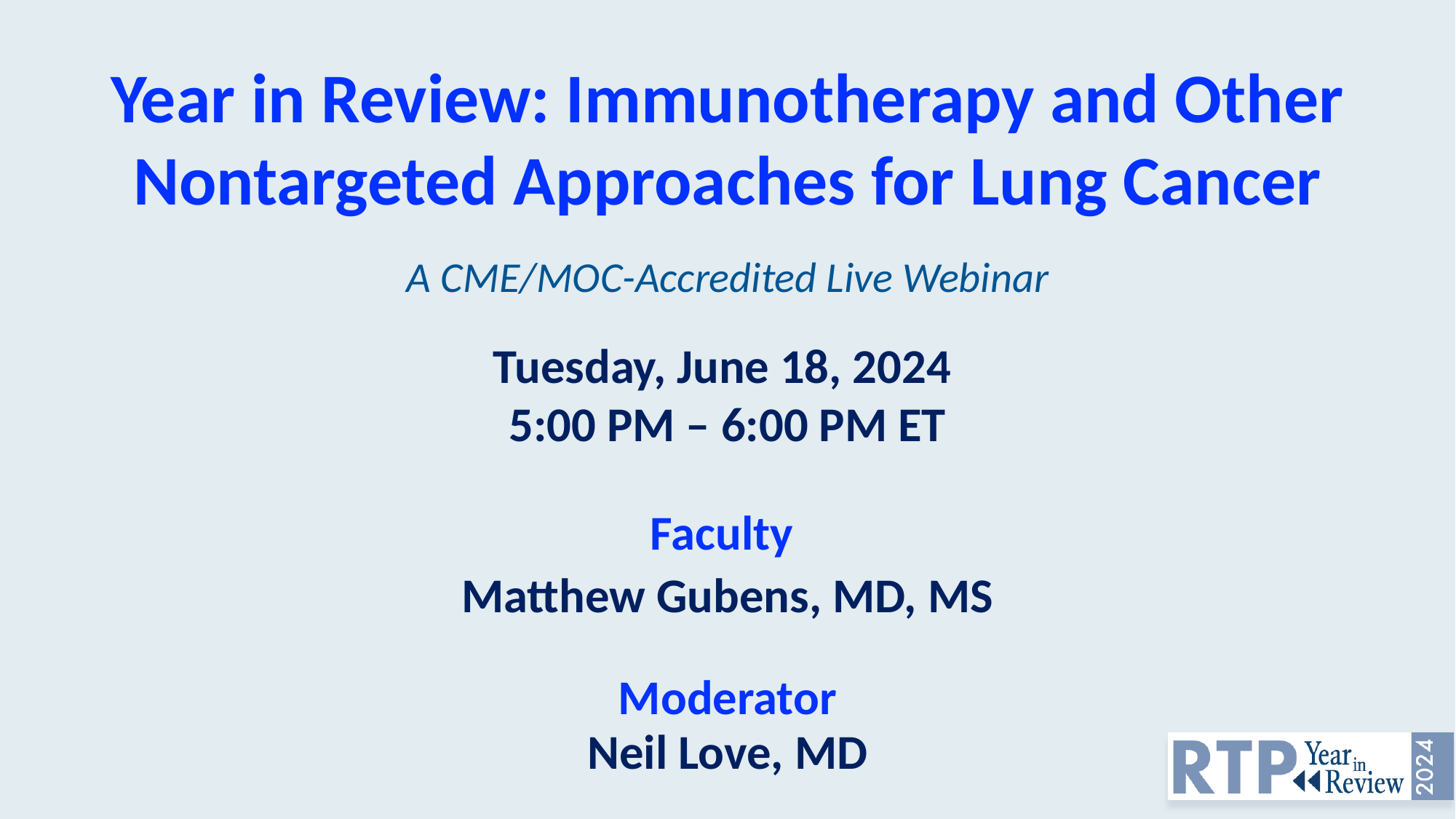

# Year in Review: Immunotherapy and Other Nontargeted Approaches for Lung Cancer A CME/MOC-Accredited Live Webinar
Tuesday, June 18, 2024
5:00 PM – 6:00 PM ET
Faculty
Matthew Gubens, MD, MS
Moderator
Neil Love, MD